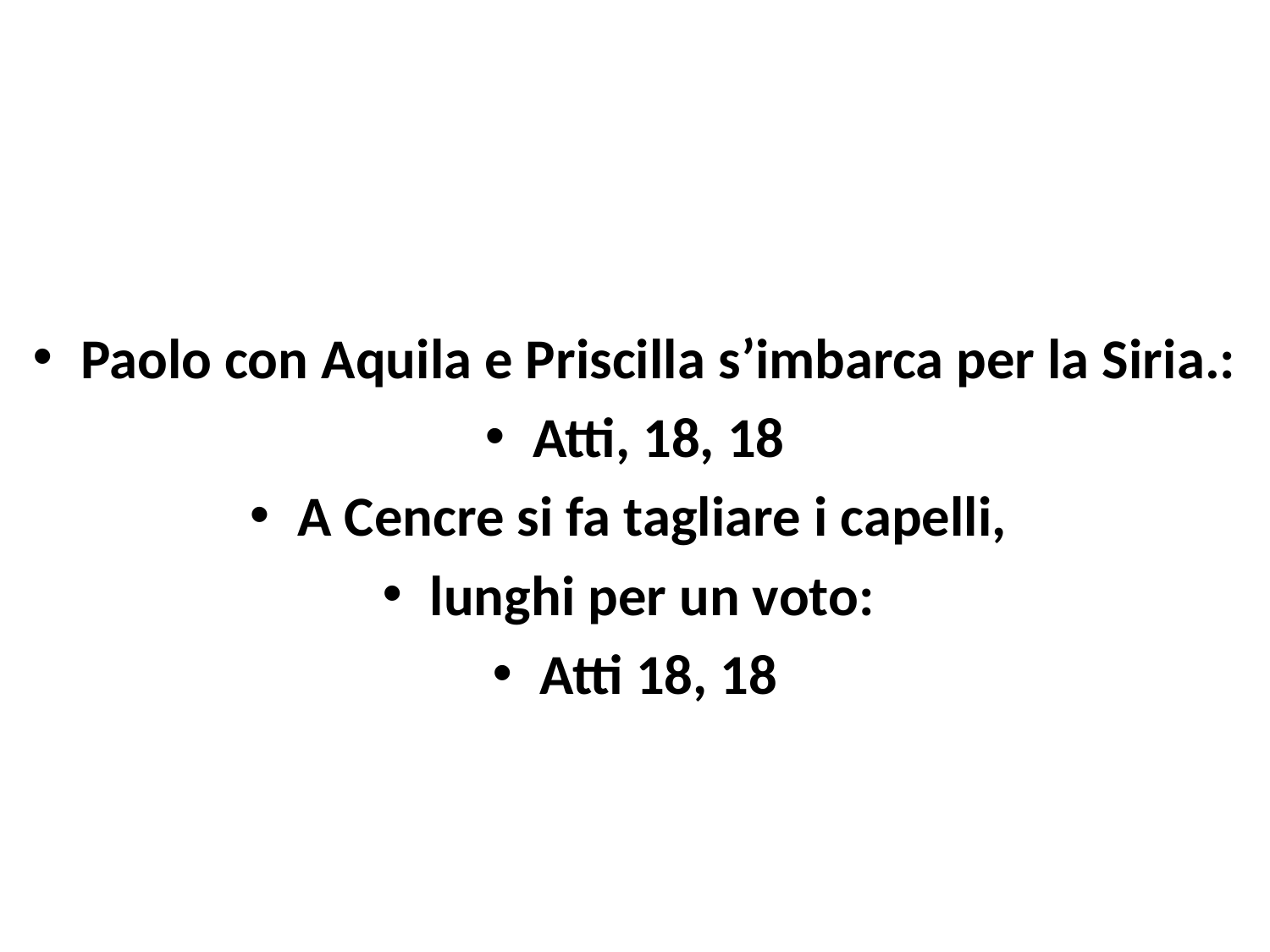

Paolo con Aquila e Priscilla s’imbarca per la Siria.:
Atti, 18, 18
A Cencre si fa tagliare i capelli,
lunghi per un voto:
Atti 18, 18

#